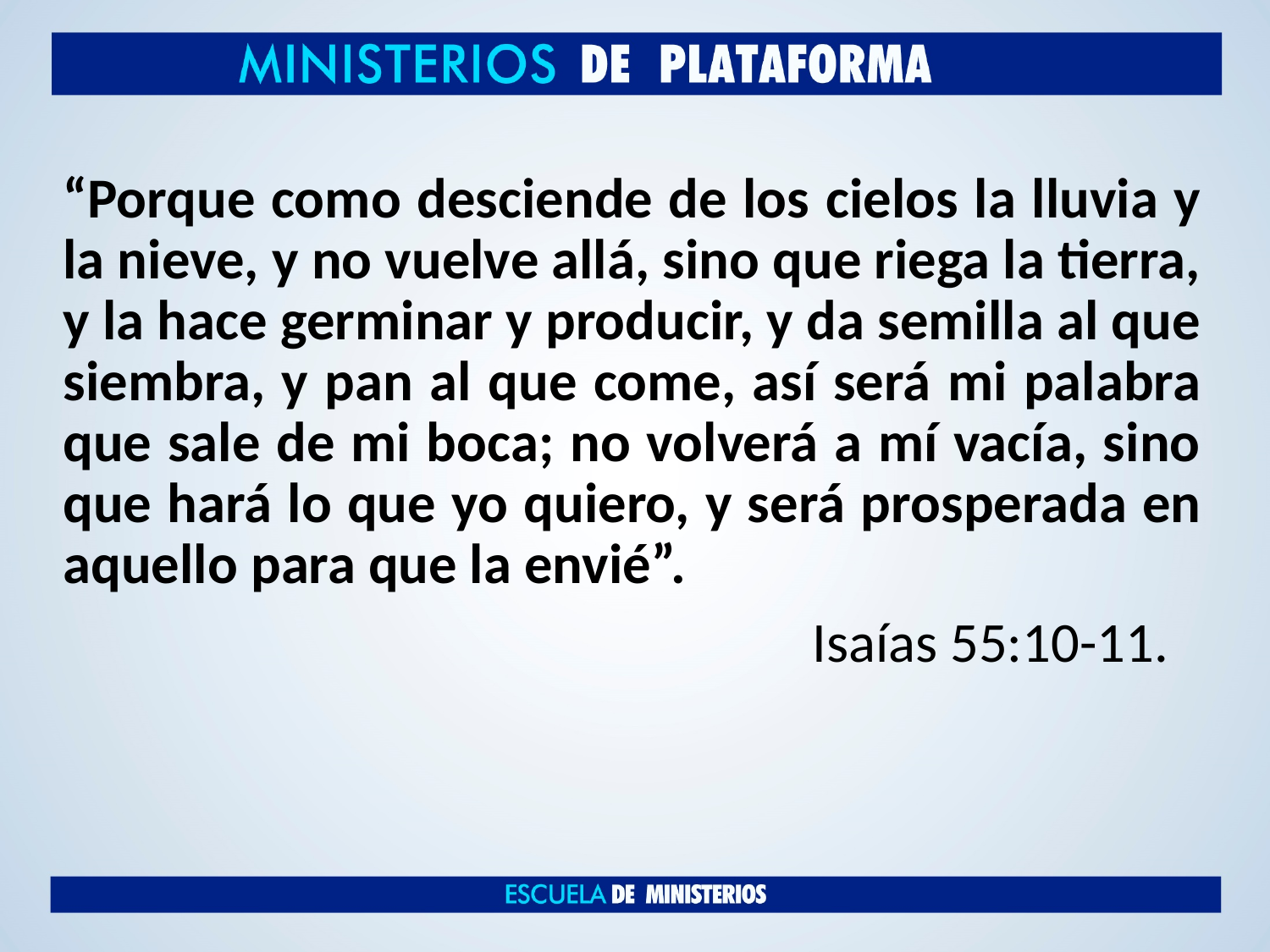

“Porque como desciende de los cielos la lluvia y la nieve, y no vuelve allá, sino que riega la tierra, y la hace germinar y producir, y da semilla al que siembra, y pan al que come, así será mi palabra que sale de mi boca; no volverá a mí vacía, sino que hará lo que yo quiero, y será prosperada en aquello para que la envié”.
                                                           Isaías 55:10-11.